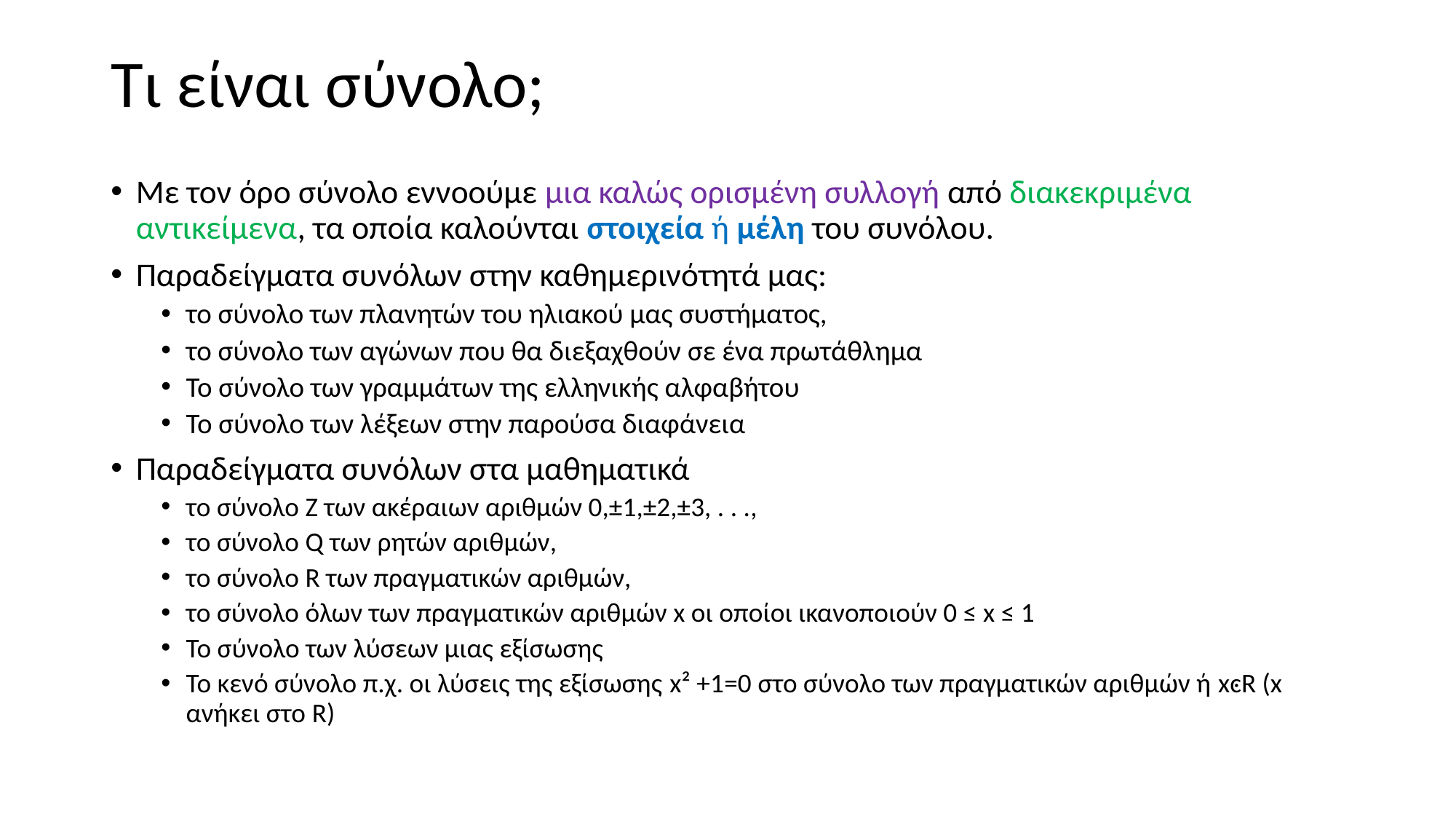

# Τι είναι σύνολο;
Με τον όρο σύνολο εννοούμε μια καλώς ορισμένη συλλογή από διακεκριμένα αντικείμενα, τα οποία καλούνται στοιχεία ή μέλη του συνόλου.
Παραδείγματα συνόλων στην καθημερινότητά μας:
το σύνολο των πλανητών του ηλιακού μας συστήματος,
το σύνολο των αγώνων που θα διεξαχθούν σε ένα πρωτάθλημα
Το σύνολο των γραμμάτων της ελληνικής αλφαβήτου
Το σύνολο των λέξεων στην παρούσα διαφάνεια
Παραδείγματα συνόλων στα μαθηματικά
το σύνολο Z των ακέραιων αριθμών 0,±1,±2,±3, . . .,
το σύνολο Q των ρητών αριθμών,
το σύνολο R των πραγματικών αριθμών,
το σύνολο όλων των πραγματικών αριθμών x οι οποίοι ικανοποιούν 0 ≤ x ≤ 1
Το σύνολο των λύσεων μιας εξίσωσης
Το κενό σύνολο π.χ. οι λύσεις της εξίσωσης x² +1=0 στο σύνολο των πραγματικών αριθμών ή xͼR (x ανήκει στο R)